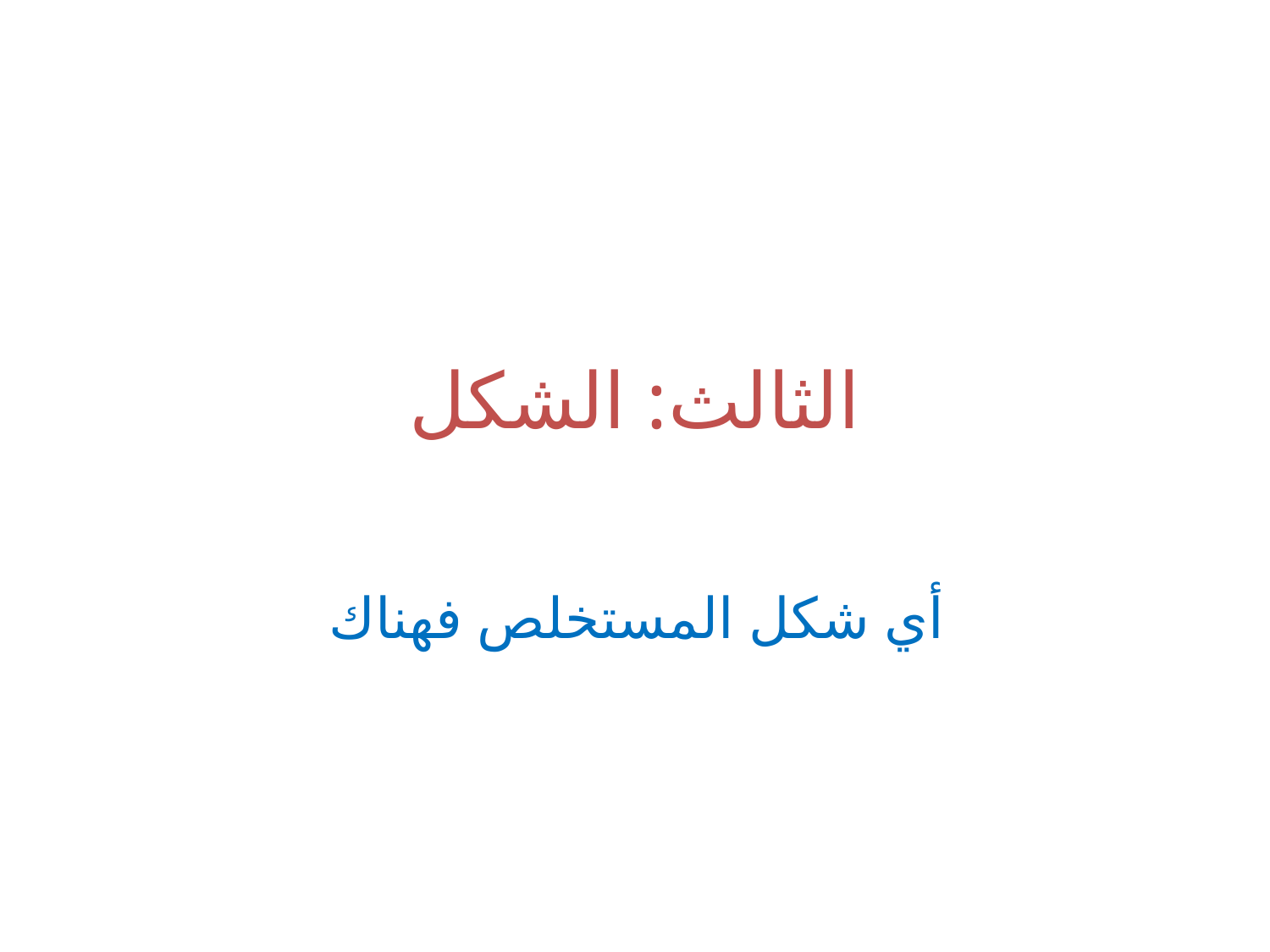

# الثالث: الشكل
أي شكل المستخلص فهناك